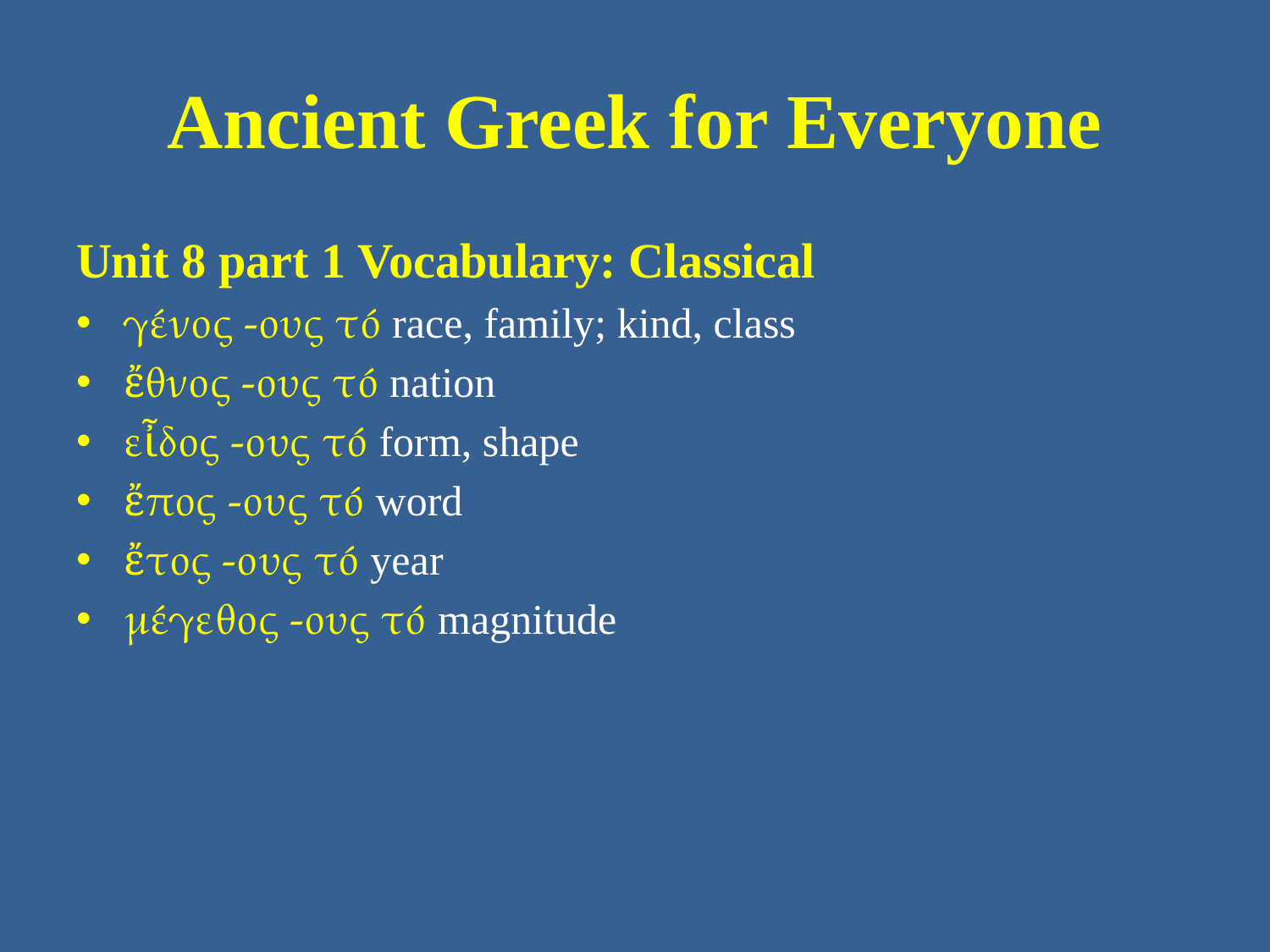

# Ancient Greek for Everyone
Unit 8 part 1 Vocabulary: Classical
γένος -ους τό race, family; kind, class
ἔθνος -ους τό nation
εἶδος -ους τό form, shape
ἔπος -ους τό word
ἔτος -ους τό year
μέγεθος -ους τό magnitude